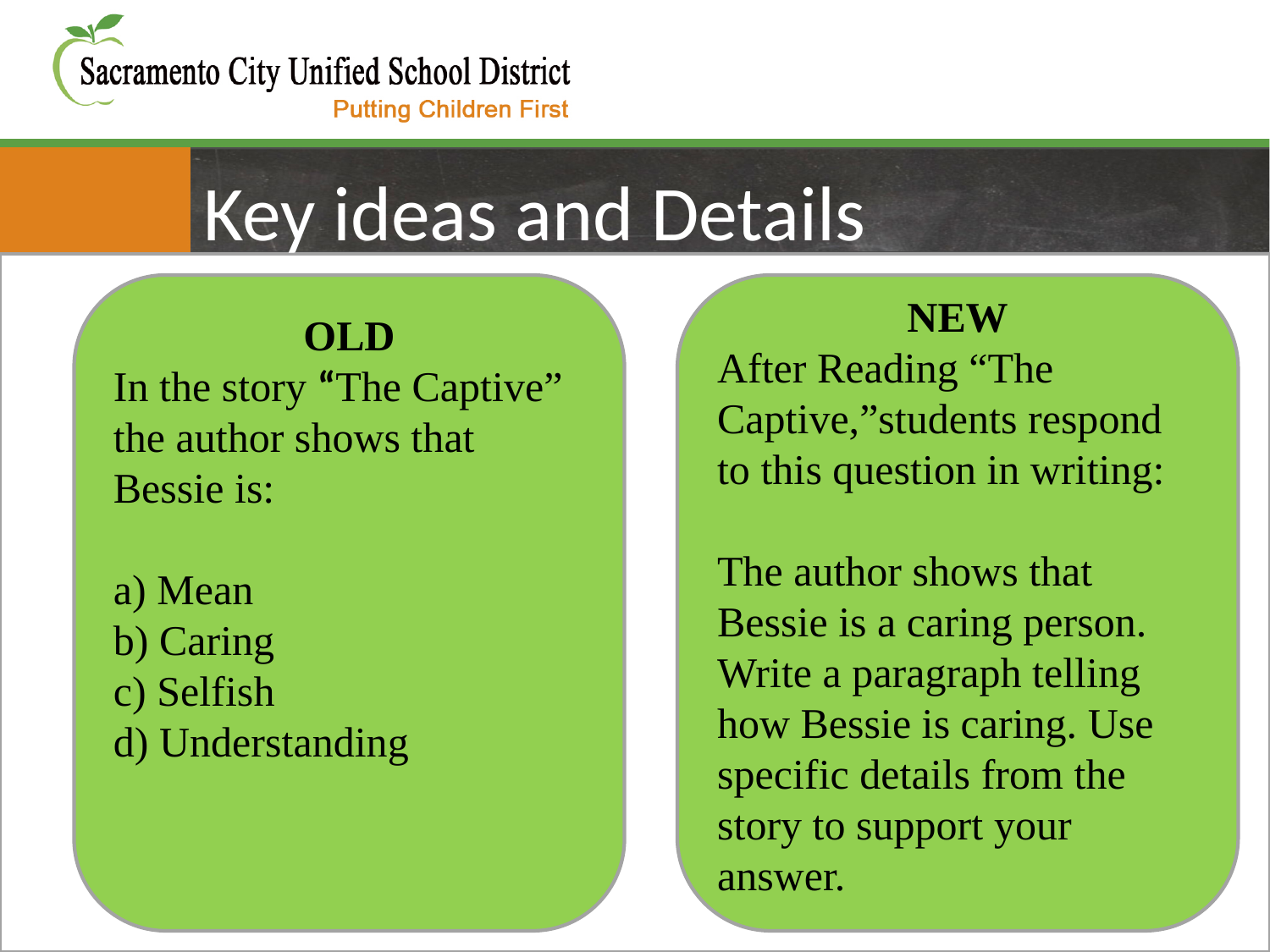

# Key ideas and Details

OLD
In the story “The Captive” the author shows that Bessie is:

a) Mean
b) Caring
c) Selfish
d) Understanding

NEW
After Reading “The Captive,”students respond to this question in writing:

The author shows that Bessie is a caring person. Write a paragraph telling how Bessie is caring. Use specific details from the story to support your answer.